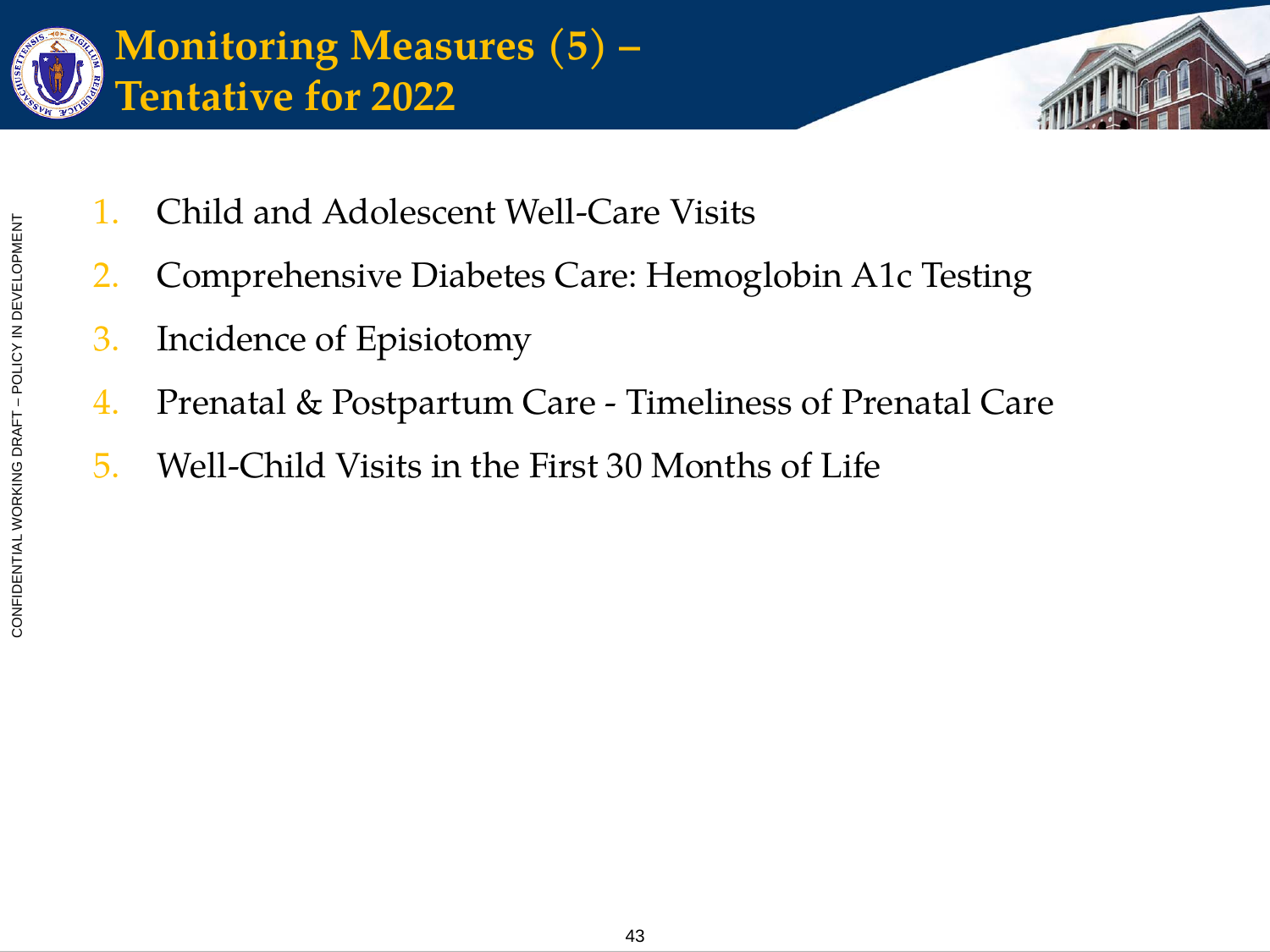

# Monitoring Measures (5) – Tentative for 2022
Child and Adolescent Well-Care Visits
Comprehensive Diabetes Care: Hemoglobin A1c Testing
Incidence of Episiotomy
Prenatal & Postpartum Care - Timeliness of Prenatal Care
Well-Child Visits in the First 30 Months of Life